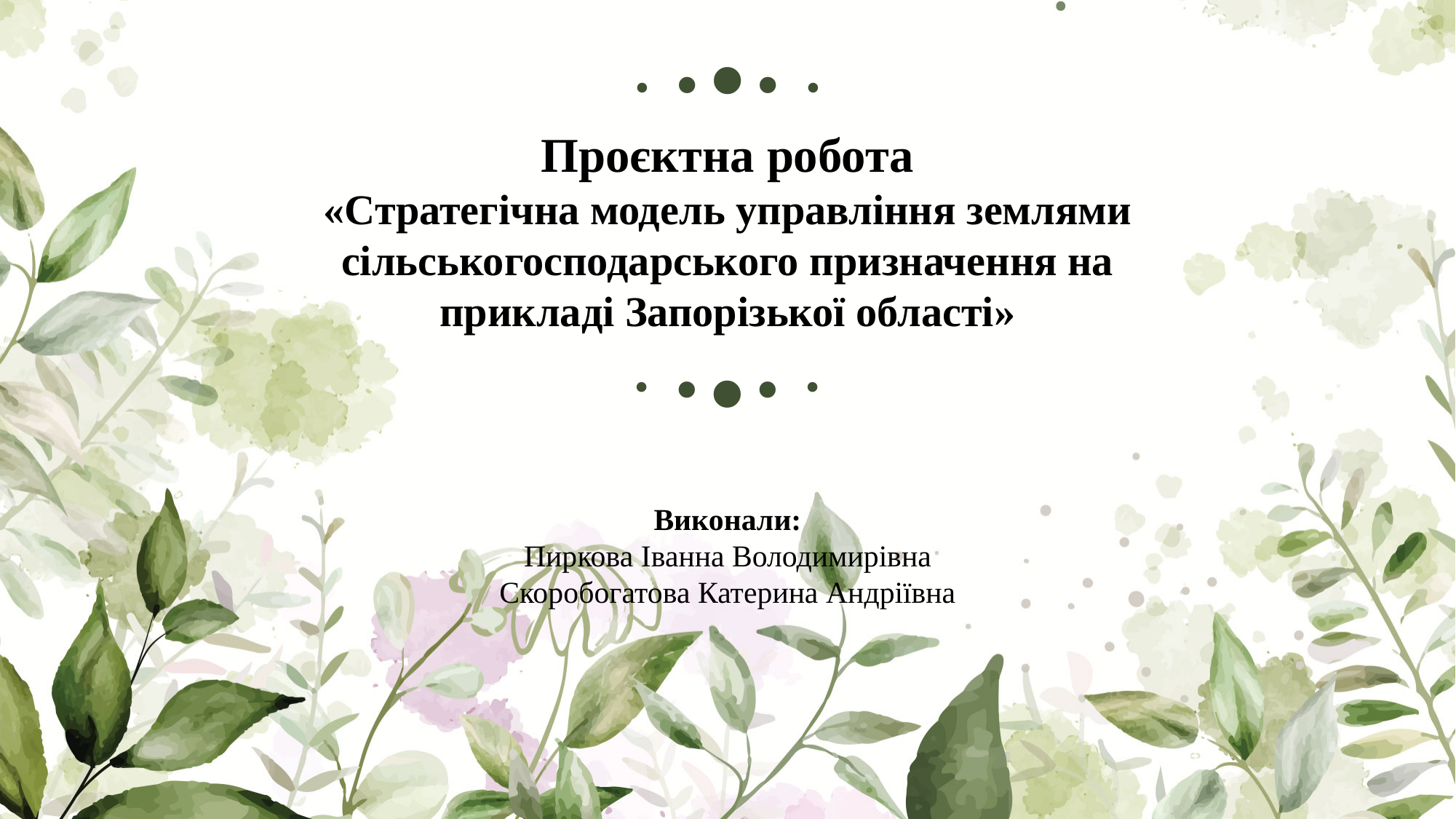

. . . . .
Проєктна робота
«Стратегічна модель управління землями сільськогосподарського призначення на прикладі Запорізької області»
. . . . .
Виконали:
Пиркова Іванна Володимирівна
Скоробогатова Катерина Андріївна